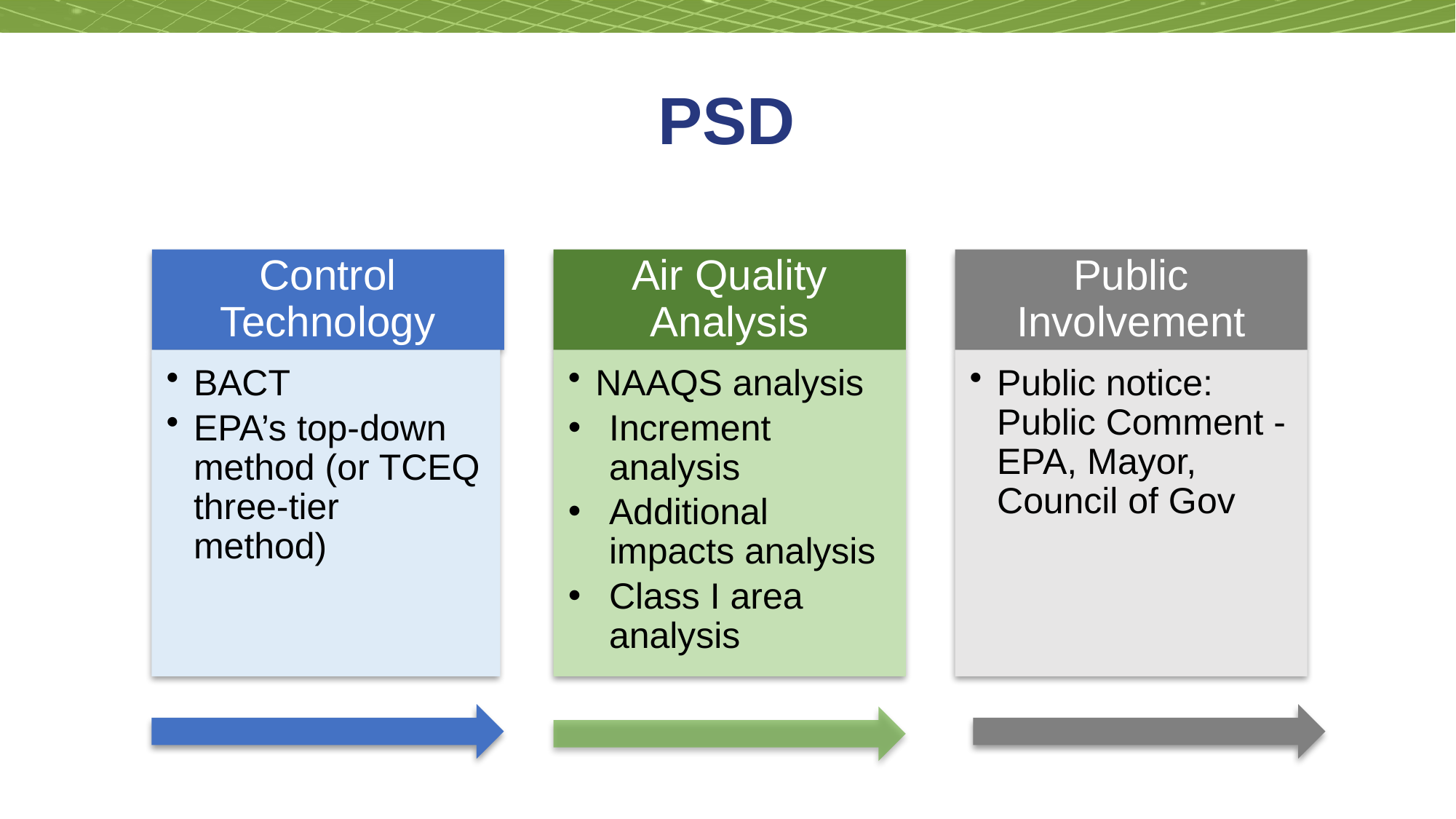

# PSD
Control Technology
Air Quality Analysis
Public Involvement
BACT
EPA’s top-down method (or TCEQ three-tier method)
NAAQS analysis
Increment analysis
Additional impacts analysis
Class I area analysis
Public notice: Public Comment - EPA, Mayor, Council of Gov